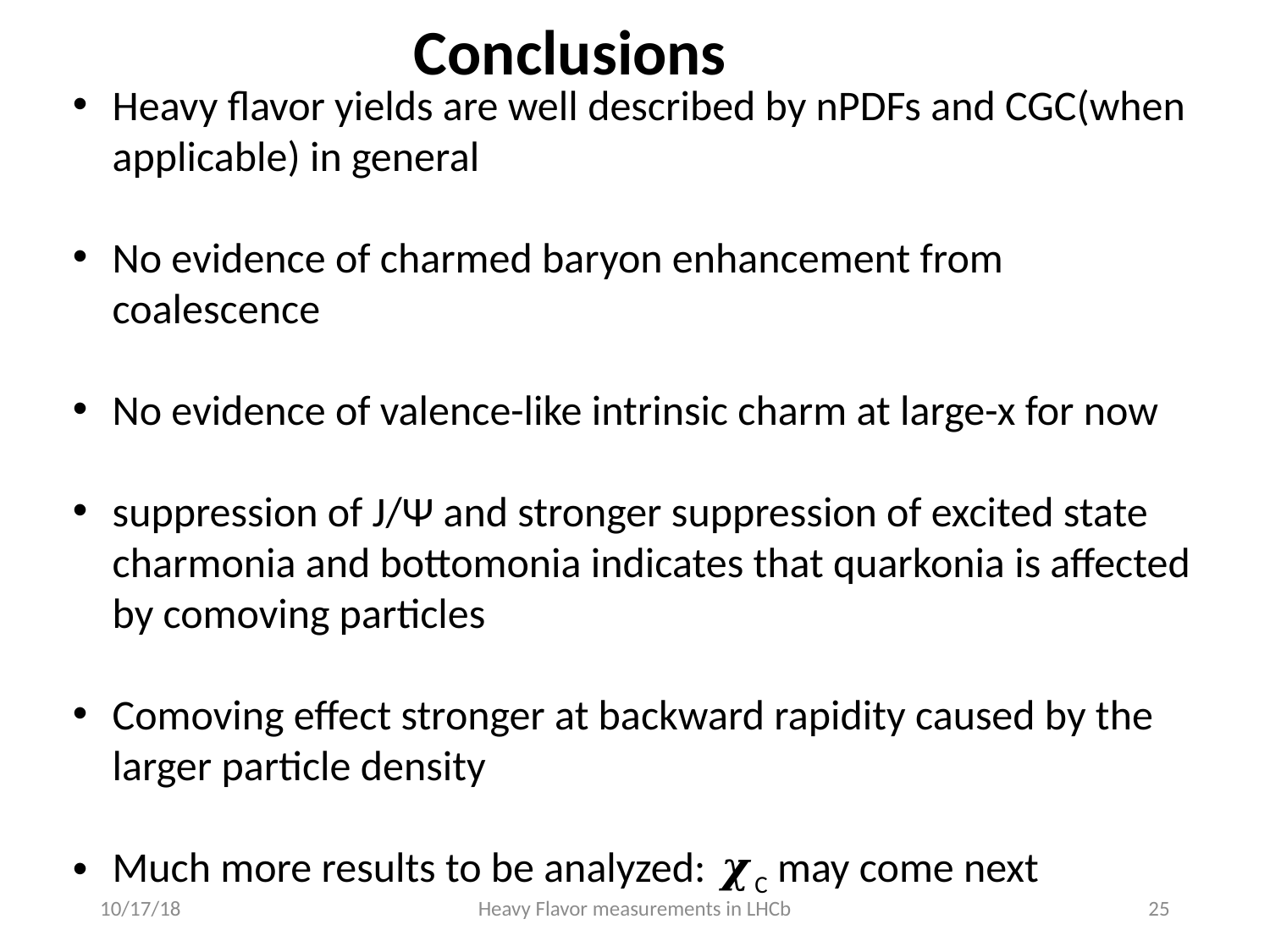

Conclusions
Heavy flavor yields are well described by nPDFs and CGC(when applicable) in general

No evidence of charmed baryon enhancement from coalescence

No evidence of valence-like intrinsic charm at large-x for now

suppression of J/Ψ and stronger suppression of excited state charmonia and bottomonia indicates that quarkonia is affected by comoving particles

Comoving effect stronger at backward rapidity caused by the larger particle density

Much more results to be analyzed: 𝝌C may come next
10/17/18
Heavy Flavor measurements in LHCb
25